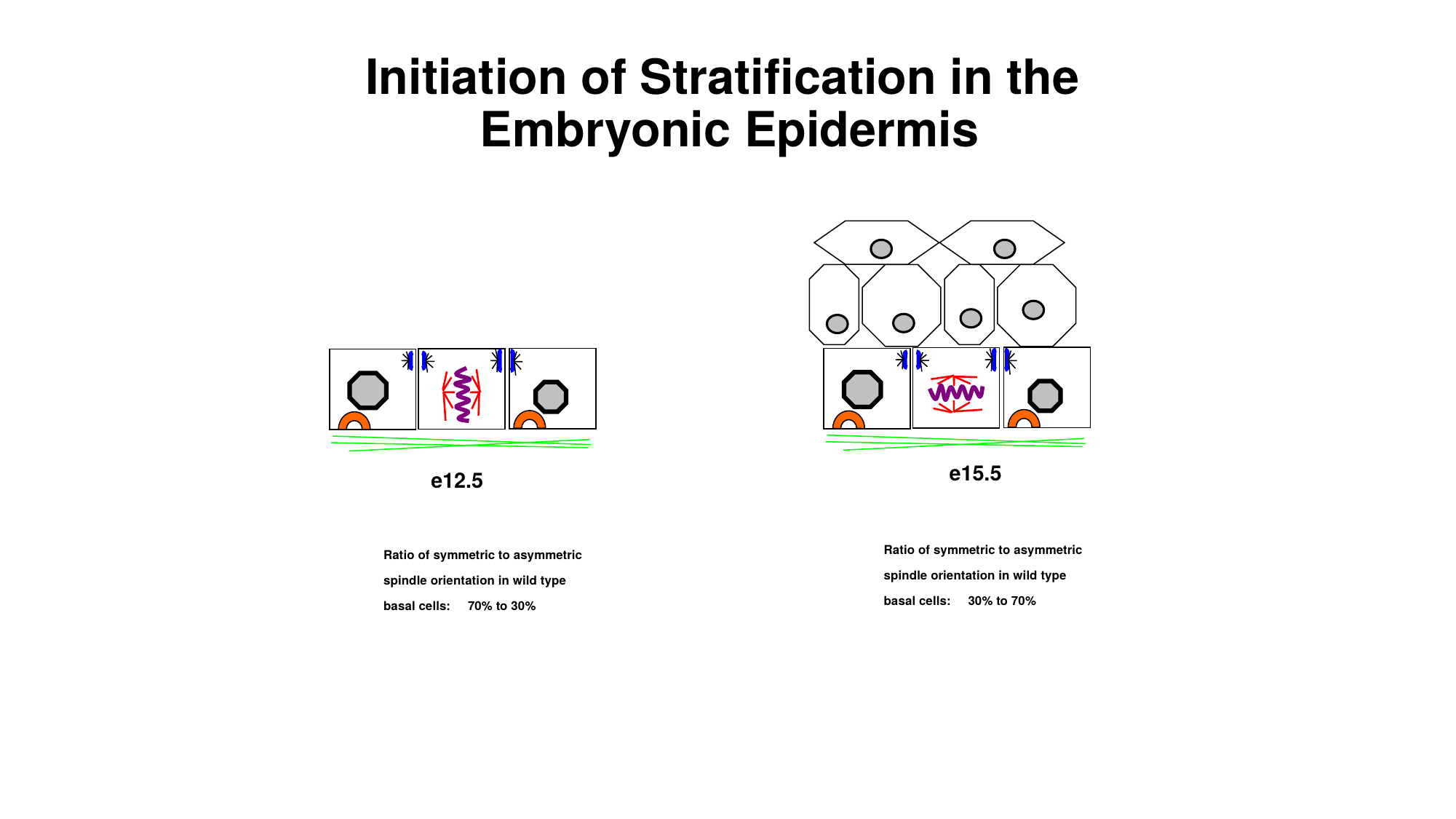

# Initiation of Stratification in the Embryonic Epidermis

e15.5
e12.5
Ratio of symmetric to asymmetric
spindle orientation in wild type
basal cells:     30% to 70%
Ratio of symmetric to asymmetric
spindle orientation in wild type
basal cells:     70% to 30%